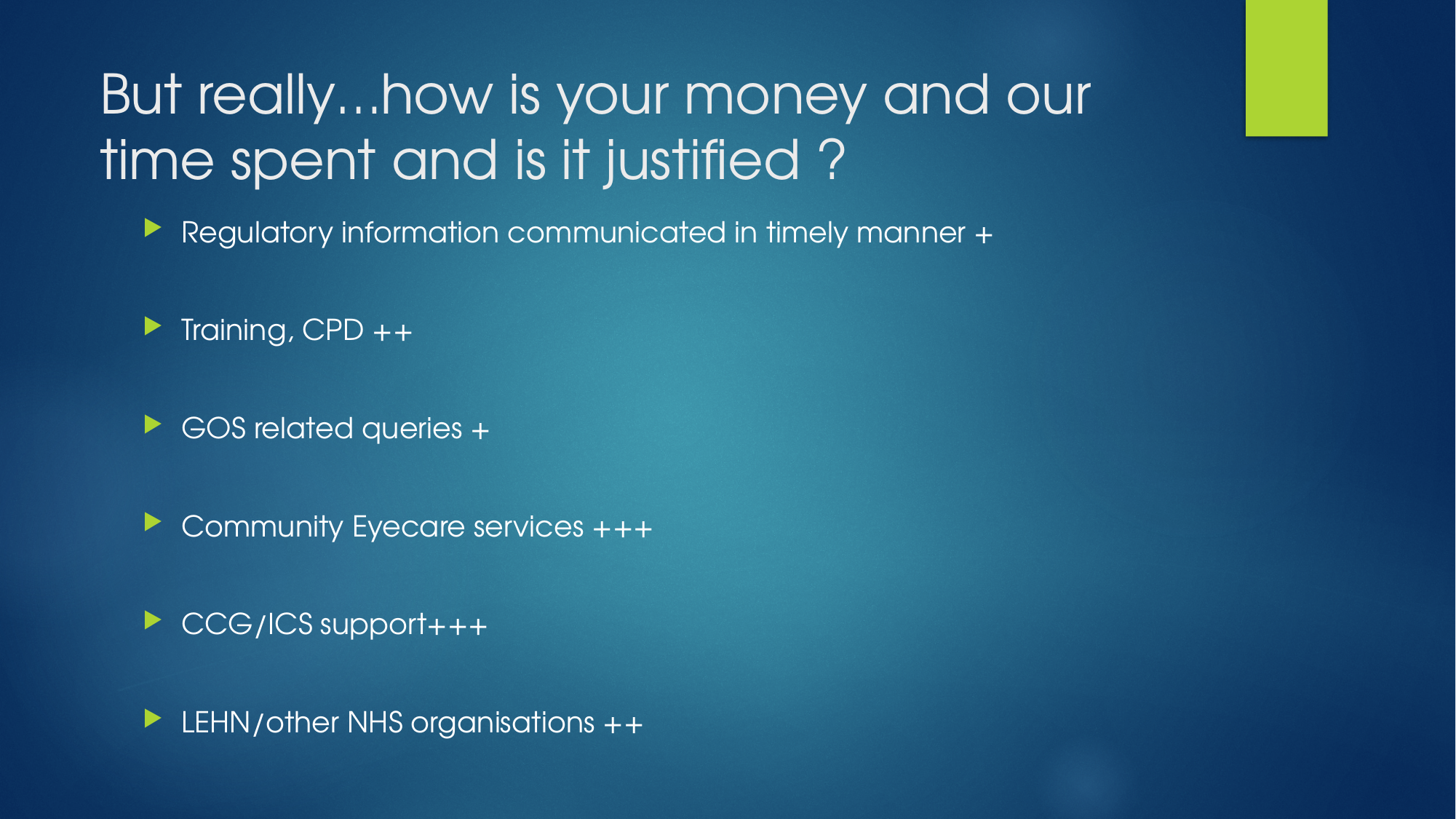

# But really…how is your money and our time spent and is it justified ?
Regulatory information communicated in timely manner +

Training, CPD ++

GOS related queries +

Community Eyecare services +++

CCG/ICS support+++

LEHN/other NHS organisations ++